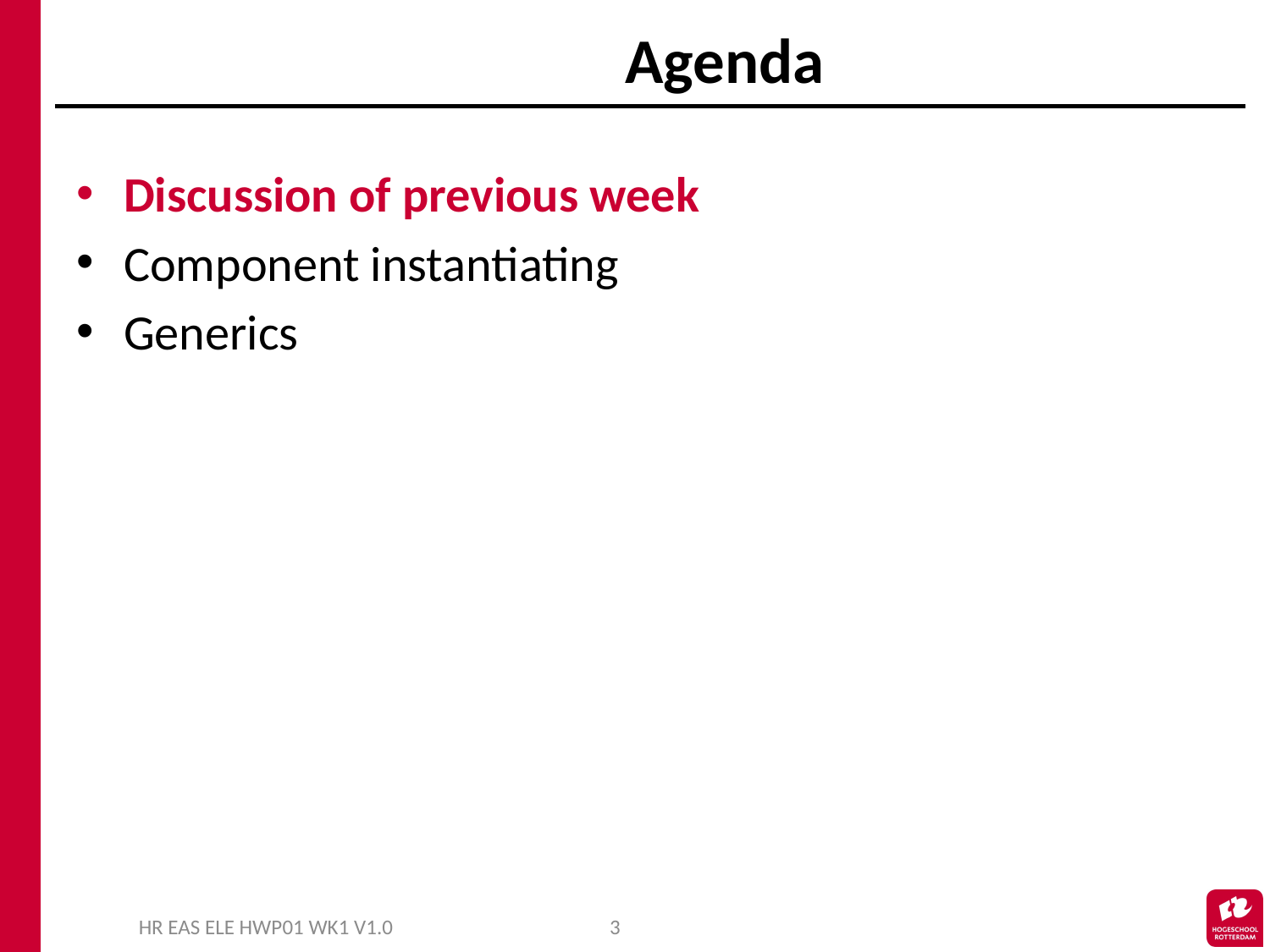

# Agenda
Discussion of previous week
Component instantiating
Generics
HR EAS ELE HWP01 WK1 V1.0
3